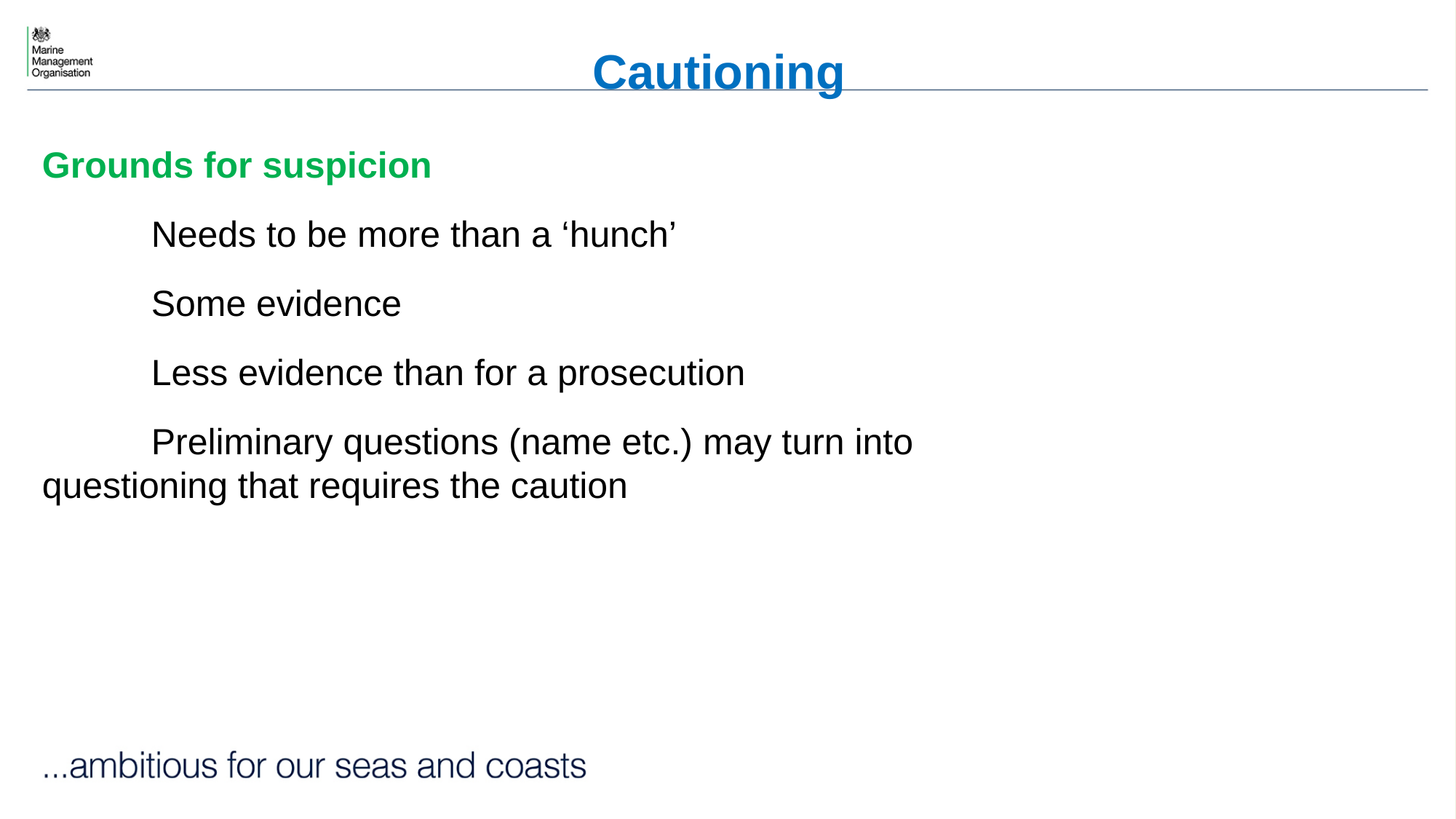

# Cautioning
Grounds for suspicion

	Needs to be more than a ‘hunch’

	Some evidence

	Less evidence than for a prosecution

	Preliminary questions (name etc.) may turn into 	questioning that requires the caution